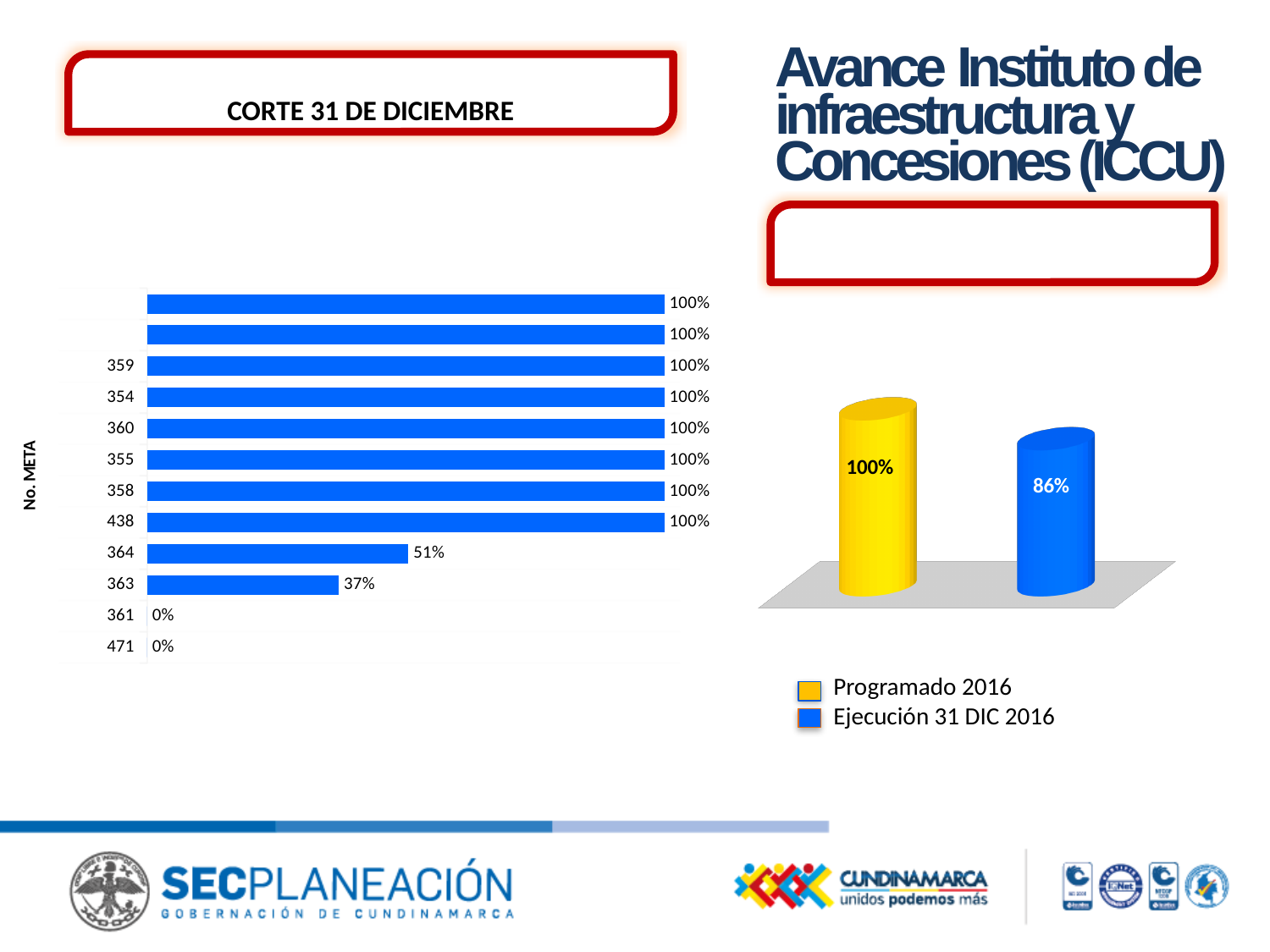

Avance Instituto de
infraestructura y
Concesiones (ICCU)

AVANCE FÍSICO 2016 POR META
CORTE 31 DE DICIEMBRE

### Chart

| Category | Ejecutado (2016) |
|---|---|
| 471 | 0.0 |
| 361 | 0.0 |
| 363 | 0.37049999999999994 |
| 364 | 0.50515 |
| 438 | 1.0 |
| 358 | 1.0 |
| 355 | 1.0 |
| 360 | 1.0 |
| 354 | 1.0 |
| 359 | 1.0 |

AVANCE FÍSICO ENTIDAD

[unsupported chart]

Programado 2016
Ejecución 31 DIC 2016